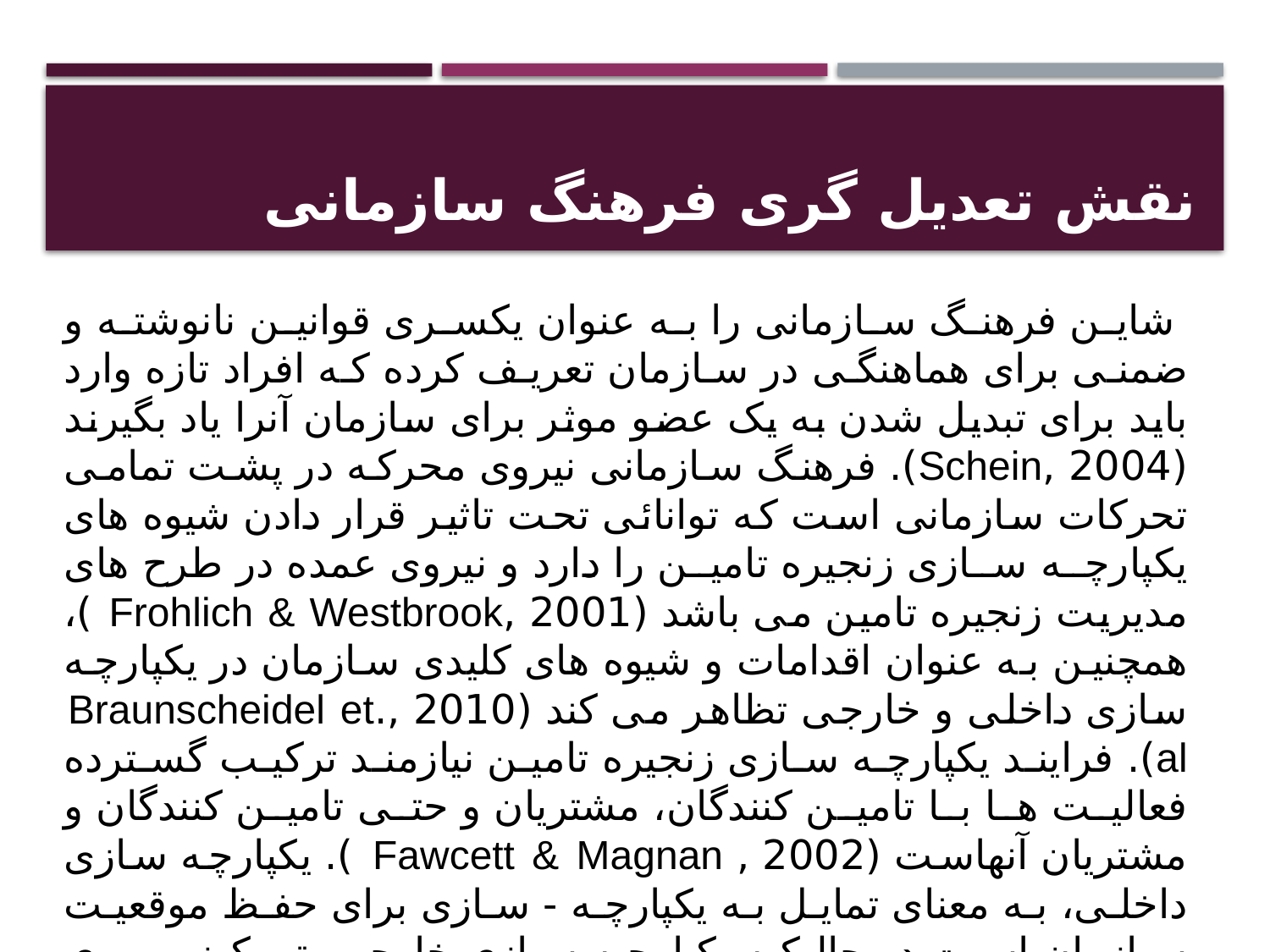

# نقش تعدیل گری فرهنگ سازمانی
 شاین فرهنگ سازمانی را به عنوان یکسری قوانین نانوشته و ضمنی برای هماهنگی در سازمان تعریف کرده که افراد تازه وارد باید برای تبدیل شدن به یک عضو موثر برای سازمان آنرا یاد بگیرند (2004 ,Schein). فرهنگ سازمانی نیروی محرکه در پشت تمامی تحرکات سازمانی است که توانائی تحت تاثیر قرار دادن شیوه های یکپارچه سازی زنجیره تامین را دارد و نیروی عمده در طرح های مدیریت زنجیره تامین می باشد (2001 ,Frohlich & Westbrook )، همچنین به عنوان اقدامات و شیوه های کلیدی سازمان در يکپارچه سازی داخلی و خارجی تظاهر می کند (2010 ,.Braunscheidel et al). فرایند یکپارچه سازی زنجیره تامین نیازمند تركيب گسترده فعالیت ها با تامین کنندگان، مشتریان و حتی تامین کنندگان و مشتریان آنهاست (2002 , Fawcett & Magnan ). يکپارچه سازی داخلی، به معنای تمایل به يکپارچه - سازی برای حفظ موقعیت سازمان است در حالیکه یکپارچه سازی خارجی تمرکز بر روی سازگاری و تعامل با مشتری است.